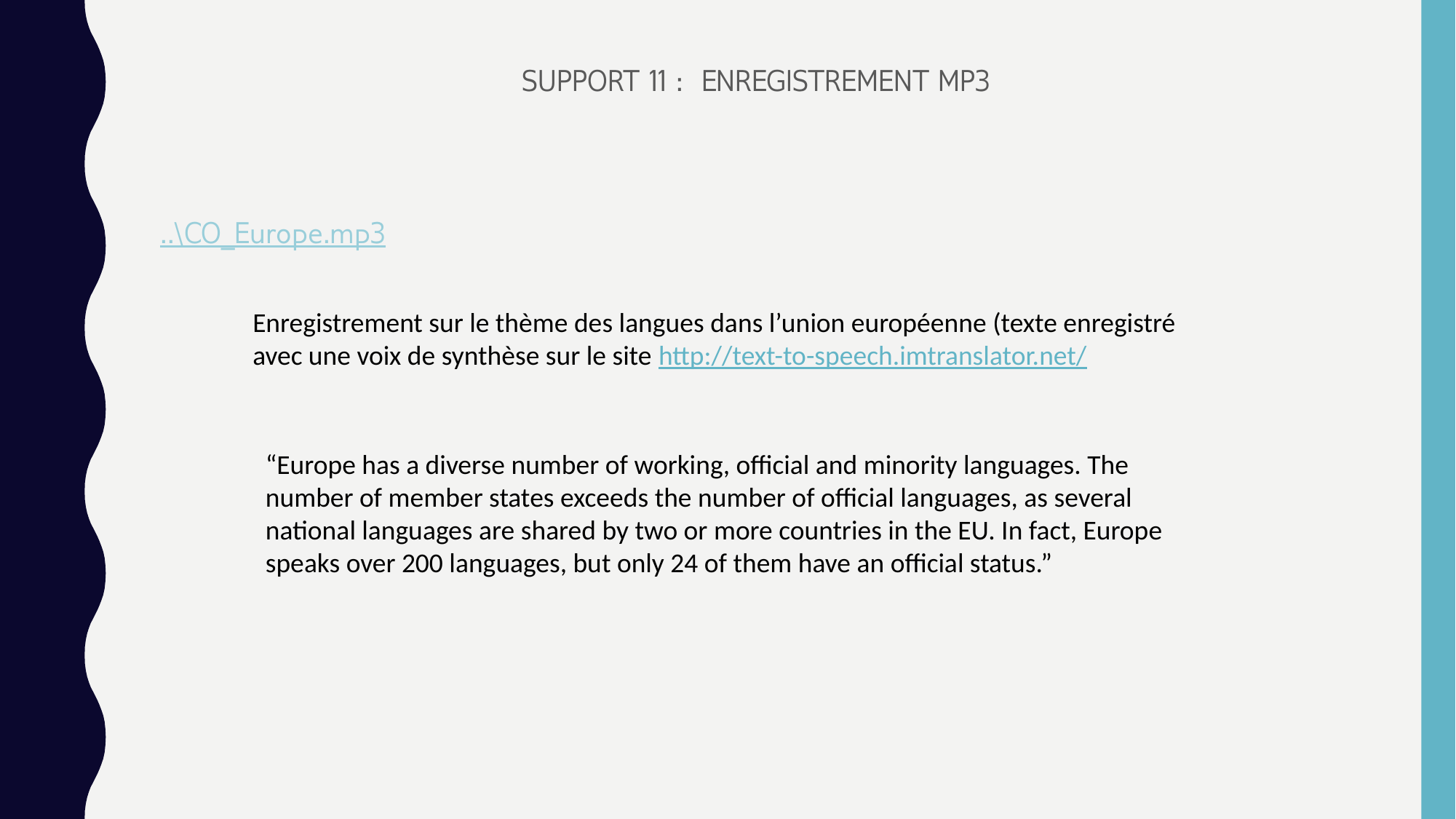

SUPPORT 11 :  ENREGISTREMENT MP3

..\CO_Europe.mp3
Enregistrement sur le thème des langues dans l’union européenne (texte enregistré avec une voix de synthèse sur le site http://text-to-speech.imtranslator.net/
“Europe has a diverse number of working, official and minority languages. The number of member states exceeds the number of official languages, as several national languages are shared by two or more countries in the EU. In fact, Europe speaks over 200 languages, but only 24 of them have an official status.”